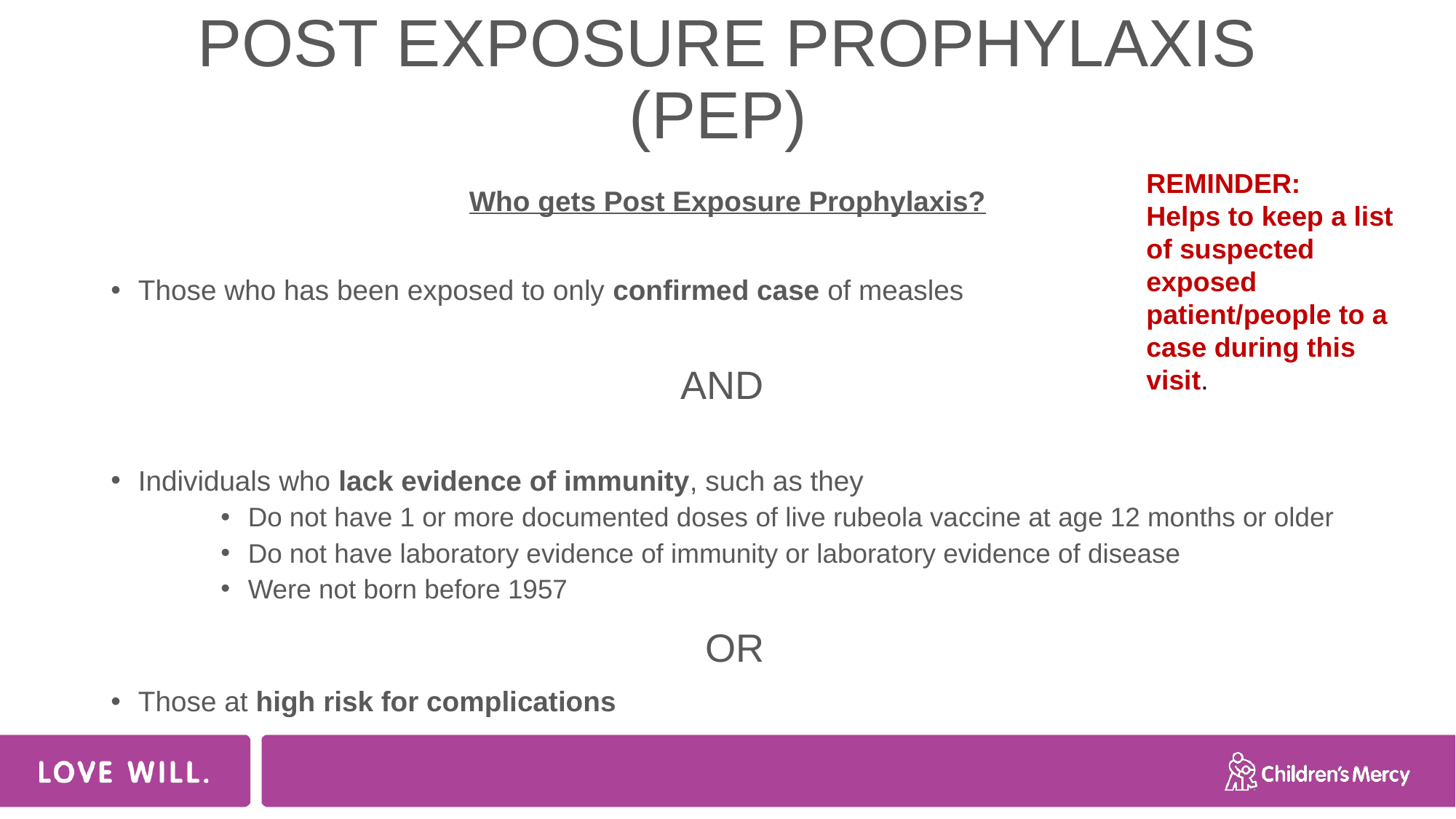

# POST EXPOSURE PROPHYLAXIS (PEP)
REMINDER:
Helps to keep a list of suspected exposed patient/people to a case during this visit.

Who gets Post Exposure Prophylaxis?

Those who has been exposed to only confirmed case of measles

AND

Individuals who lack evidence of immunity, such as they
Do not have 1 or more documented doses of live rubeola vaccine at age 12 months or older
Do not have laboratory evidence of immunity or laboratory evidence of disease
Were not born before 1957
 OR
Those at high risk for complications